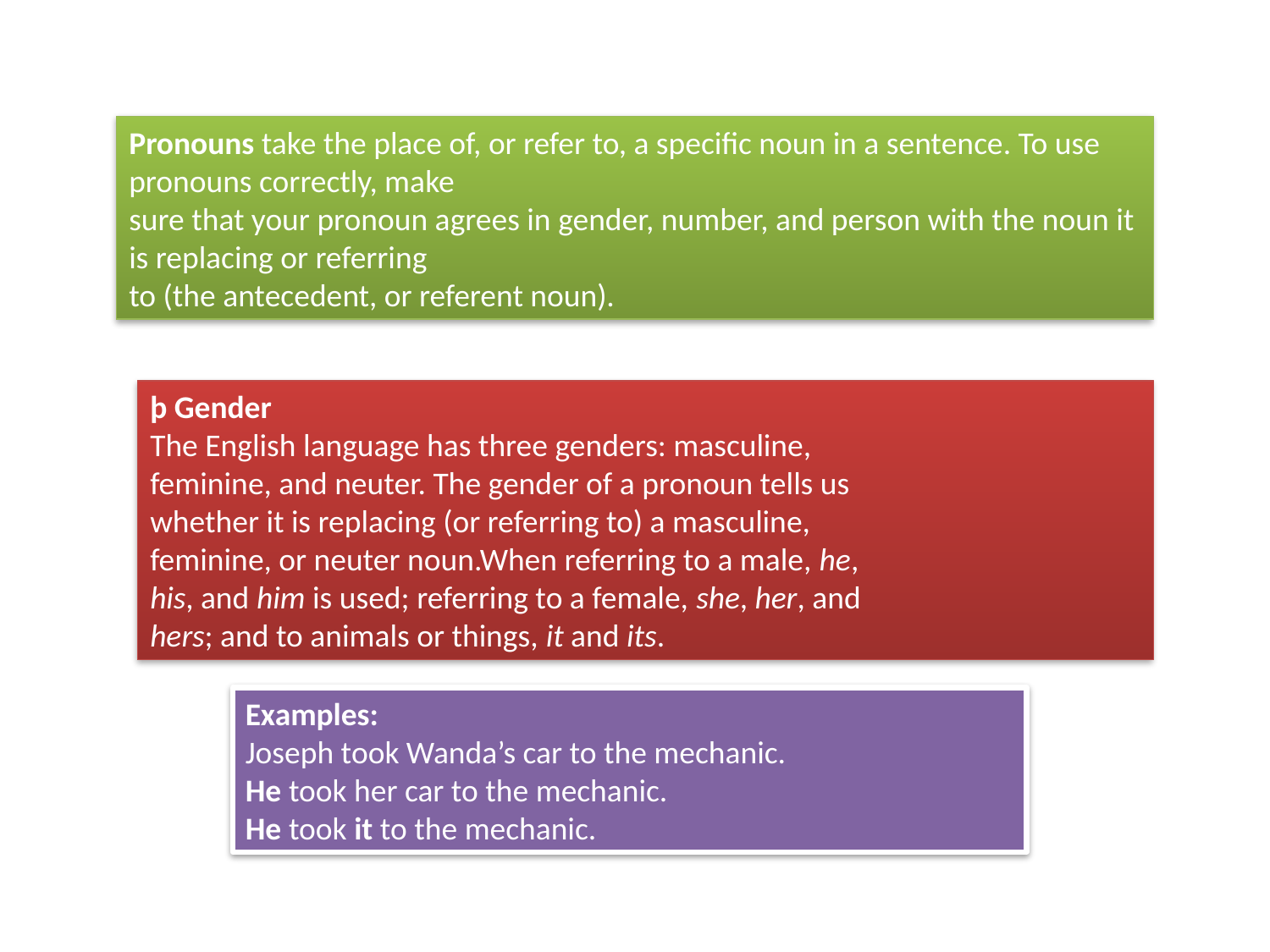

Pronouns take the place of, or refer to, a specific noun in a sentence. To use pronouns correctly, make
sure that your pronoun agrees in gender, number, and person with the noun it is replacing or referring
to (the antecedent, or referent noun).
þ Gender
The English language has three genders: masculine,
feminine, and neuter. The gender of a pronoun tells us
whether it is replacing (or referring to) a masculine,
feminine, or neuter noun.When referring to a male, he,
his, and him is used; referring to a female, she, her, and
hers; and to animals or things, it and its.
Examples:
Joseph took Wanda’s car to the mechanic.
He took her car to the mechanic.
He took it to the mechanic.